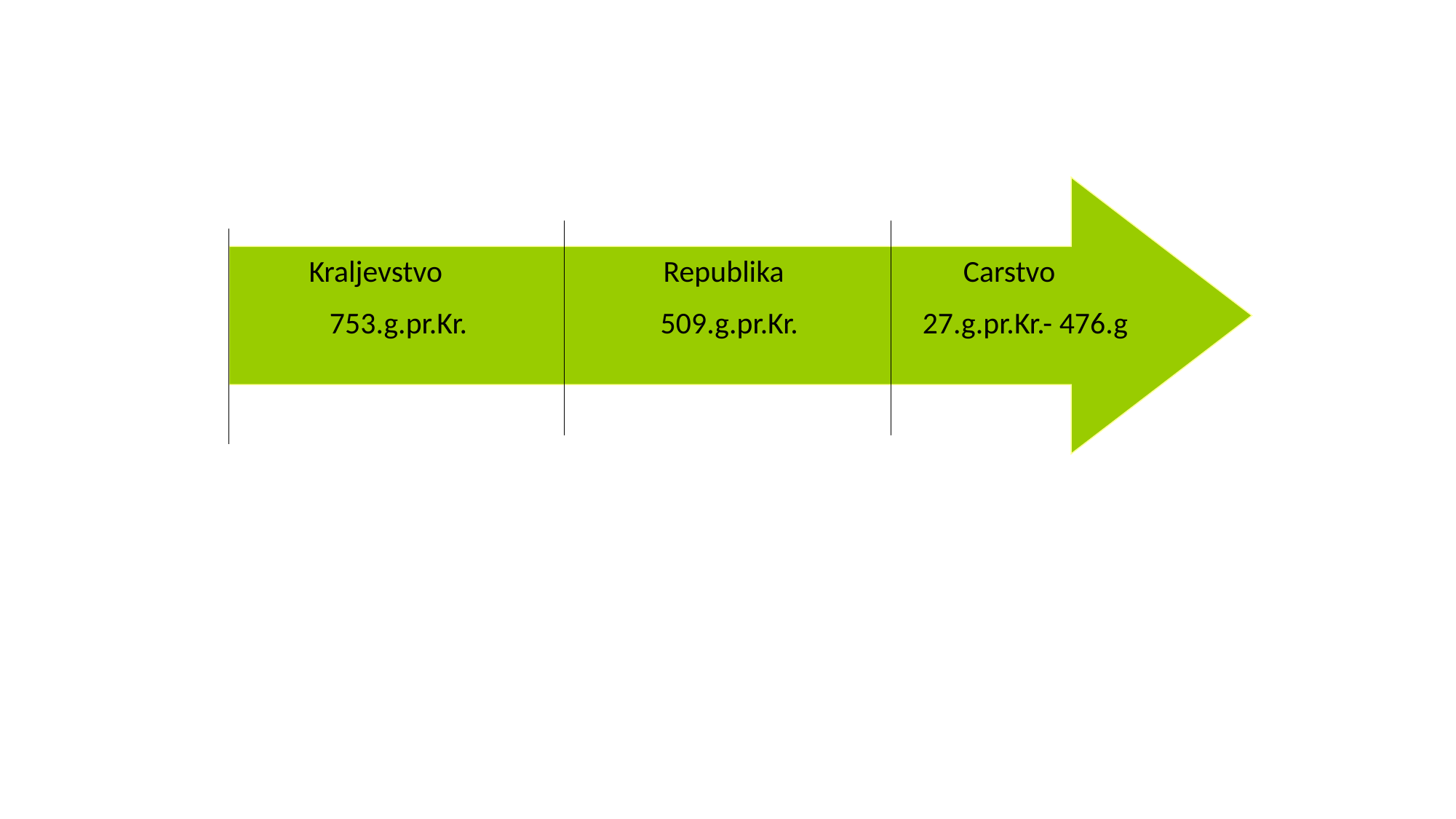

Kraljevstvo                                Republika                          Carstvo
             753.g.pr.Kr.                            509.g.pr.Kr.                  27.g.pr.Kr.- 476.g